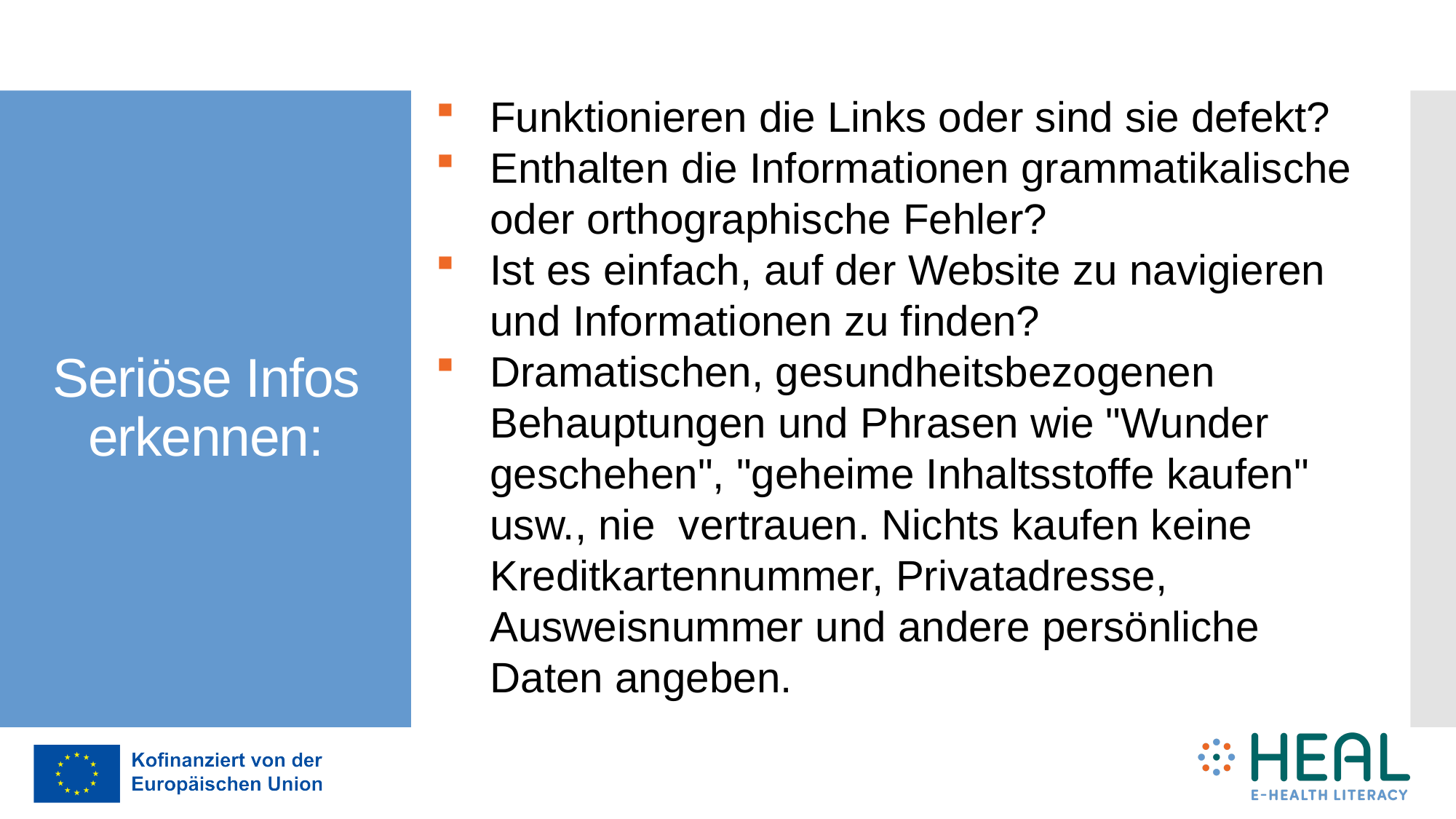

Funktionieren die Links oder sind sie defekt?
Enthalten die Informationen grammatikalische oder orthographische Fehler?
Ist es einfach, auf der Website zu navigieren und Informationen zu finden?
Dramatischen, gesundheitsbezogenen Behauptungen und Phrasen wie "Wunder geschehen", "geheime Inhaltsstoffe kaufen" usw., nie  vertrauen. Nichts kaufen keine Kreditkartennummer, Privatadresse, Ausweisnummer und andere persönliche Daten angeben.
# Seriöse Infos erkennen: